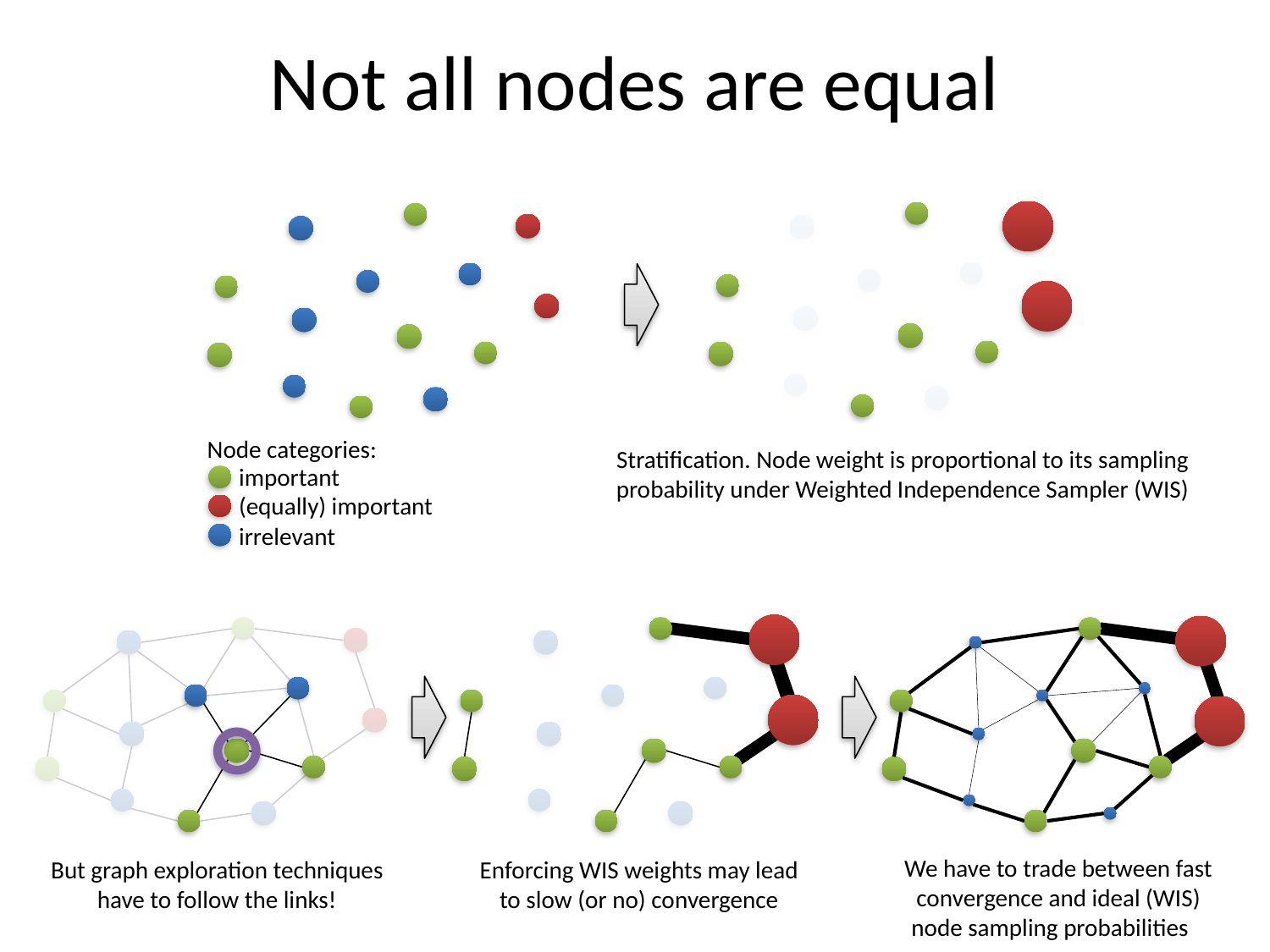

# Not all nodes are equal

Node categories:
important

(equally) important

irrelevant

Stratification. Node weight is proportional to its sampling probability under Weighted Independence Sampler (WIS)

We have to trade between fast convergence and ideal (WIS) node sampling probabilities
But graph exploration techniques have to follow the links!
Enforcing WIS weights may lead to slow (or no) convergence